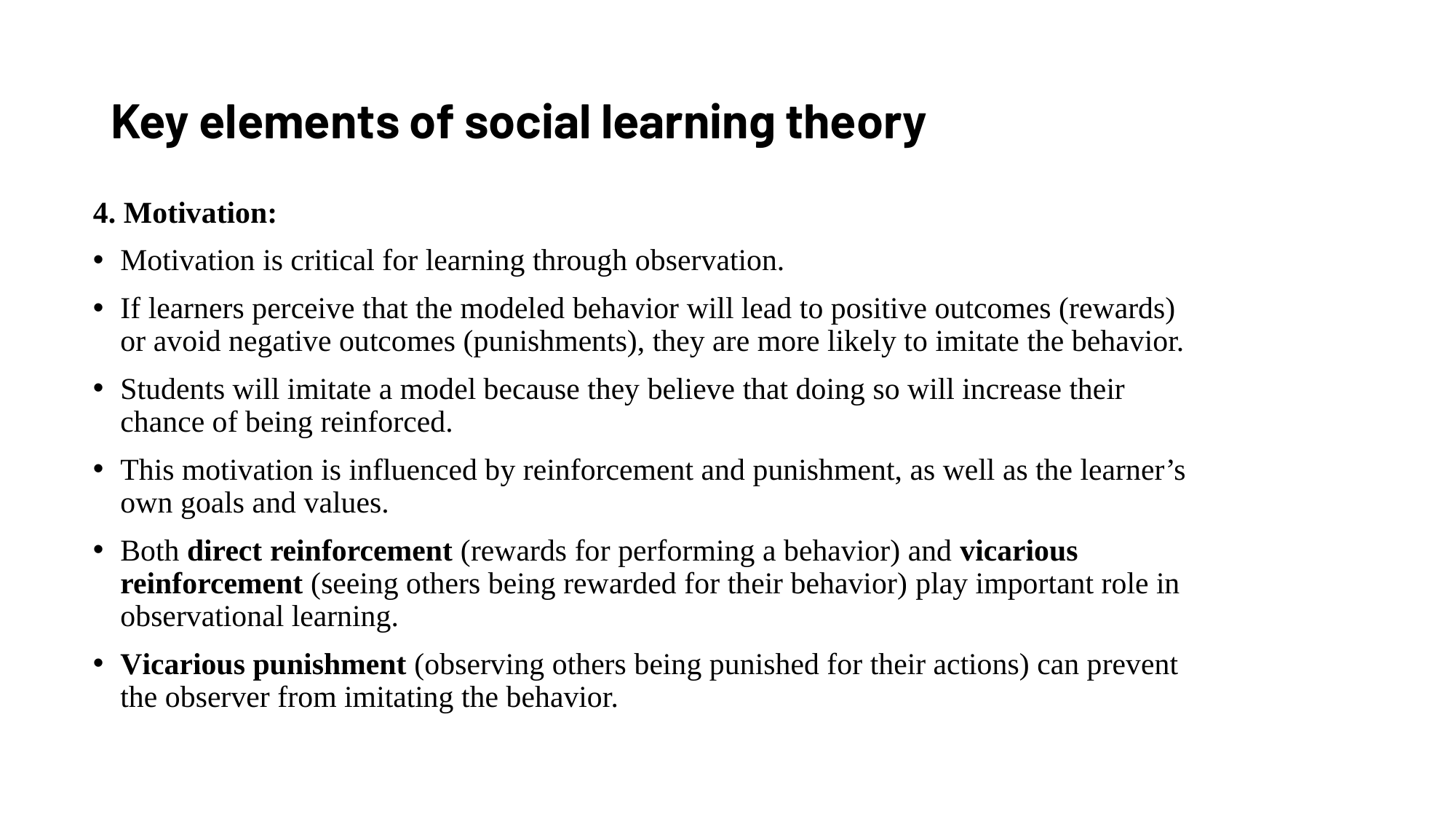

# Key elements of social learning theory
4. Motivation:
Motivation is critical for learning through observation.
If learners perceive that the modeled behavior will lead to positive outcomes (rewards) or avoid negative outcomes (punishments), they are more likely to imitate the behavior.
Students will imitate a model because they believe that doing so will increase their chance of being reinforced.
This motivation is influenced by reinforcement and punishment, as well as the learner’s own goals and values.
Both direct reinforcement (rewards for performing a behavior) and vicarious reinforcement (seeing others being rewarded for their behavior) play important role in observational learning.
Vicarious punishment (observing others being punished for their actions) can prevent the observer from imitating the behavior.